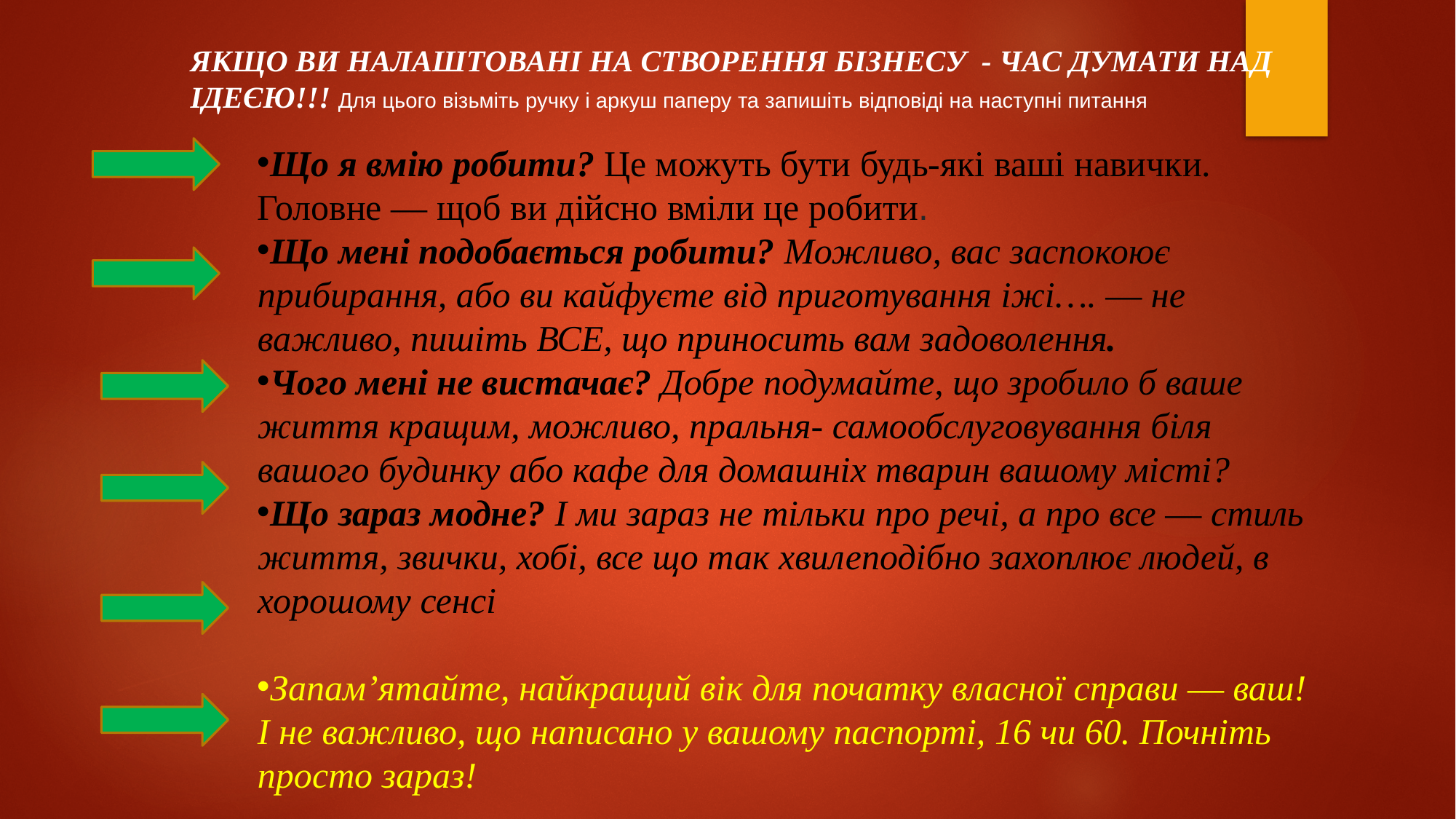

ЯКЩО ВИ НАЛАШТОВАНІ НА СТВОРЕННЯ БІЗНЕСУ  - ЧАС ДУМАТИ НАД  ІДЕЄЮ!!! Для цього візьміть ручку і аркуш паперу та запишіть відповіді на наступні питання
Що я вмію робити? Це можуть бути будь-які ваші навички.
Головне ― щоб ви дійсно вміли це робити.
Що мені подобається робити? Можливо, вас заспокоює прибирання, або ви кайфуєте від приготування іжі…. ― не важливо, пишіть ВСЕ, що приносить вам задоволення.
Чого мені не вистачає? Добре подумайте, що зробило б ваше життя кращим, можливо, пральня- самообслуговування біля вашого будинку або кафе для домашніх тварин вашому місті?
Що зараз модне? І ми зараз не тільки про речі, а про все ― стиль життя, звички, хобі, все що так хвилеподібно захоплює людей, в хорошому сенсі

Запам’ятайте, найкращий вік для початку власної справи ― ваш!
І не важливо, що написано у вашому паспорті, 16 чи 60. Почніть просто зараз!